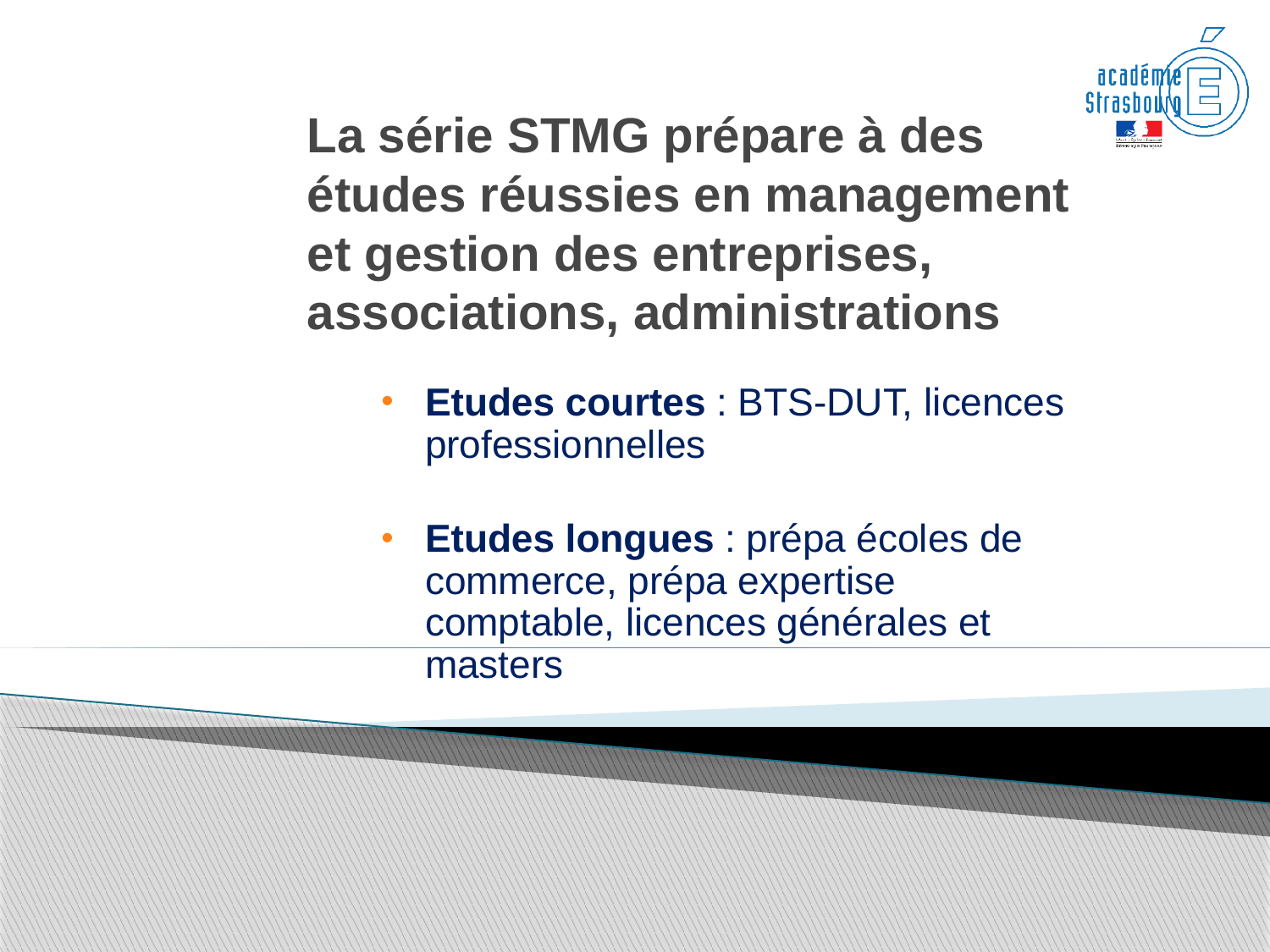

# La série STMG prépare à des études réussies en management et gestion des entreprises, associations, administrations
Etudes courtes : BTS-DUT, licences professionnelles

Etudes longues : prépa écoles de commerce, prépa expertise comptable, licences générales et masters